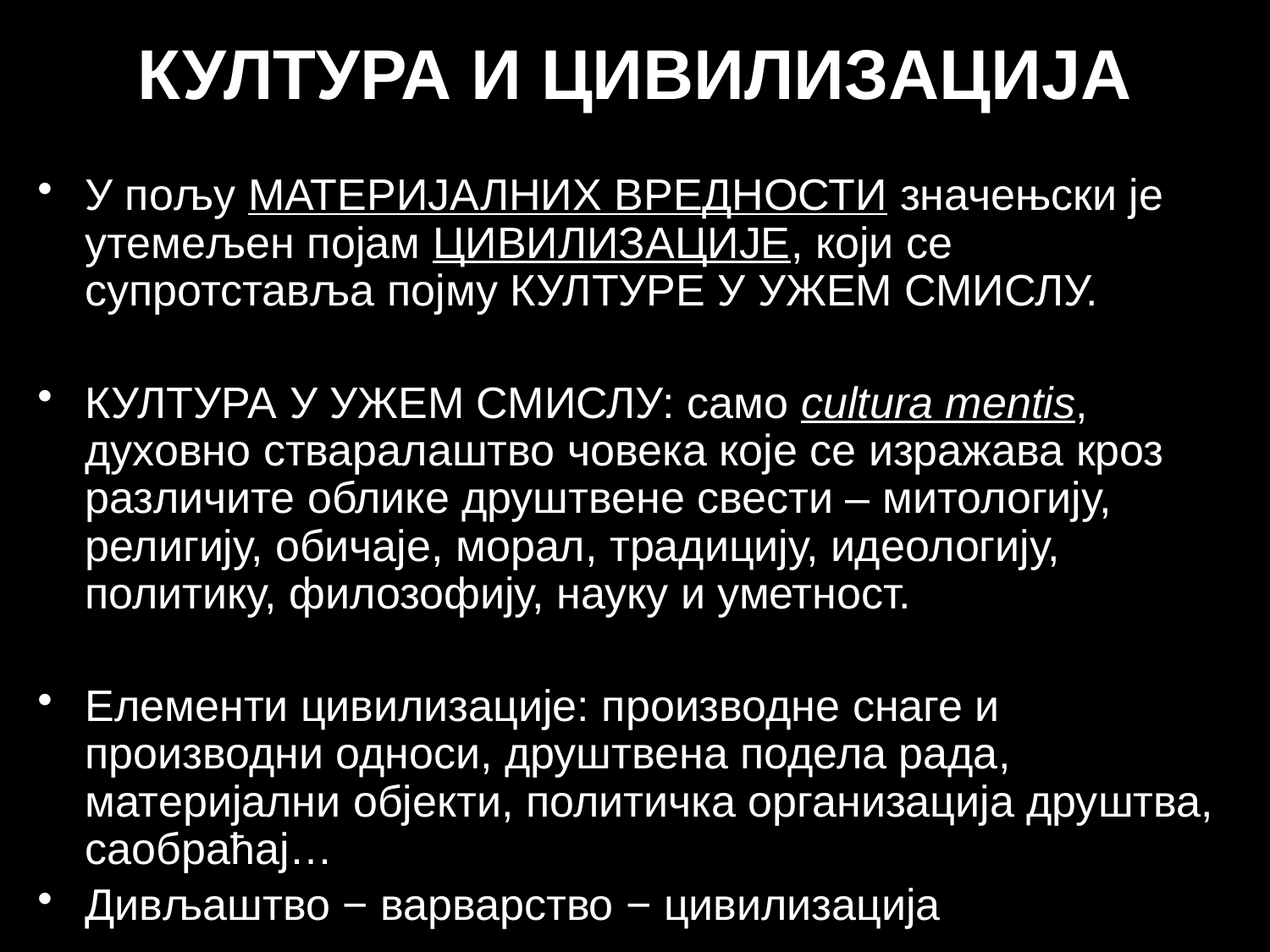

# КУЛТУРА И ЦИВИЛИЗАЦИЈА
У пољу МАТЕРИЈАЛНИХ ВРЕДНОСТИ значењски је утемељен појам ЦИВИЛИЗАЦИЈЕ, који се супротставља појму КУЛТУРЕ У УЖЕМ СМИСЛУ.

КУЛТУРА У УЖЕМ СМИСЛУ: само cultura mentis, духовно стваралаштво човека које се изражава кроз различите облике друштвене свести – митологију, религију, обичаје, морал, традицију, идеологију, политику, филозофију, науку и уметност.

Елементи цивилизације: производне снаге и производни односи, друштвена подела рада, материјални објекти, политичка организација друштва, саобраћај…
Дивљаштво − варварство − цивилизација